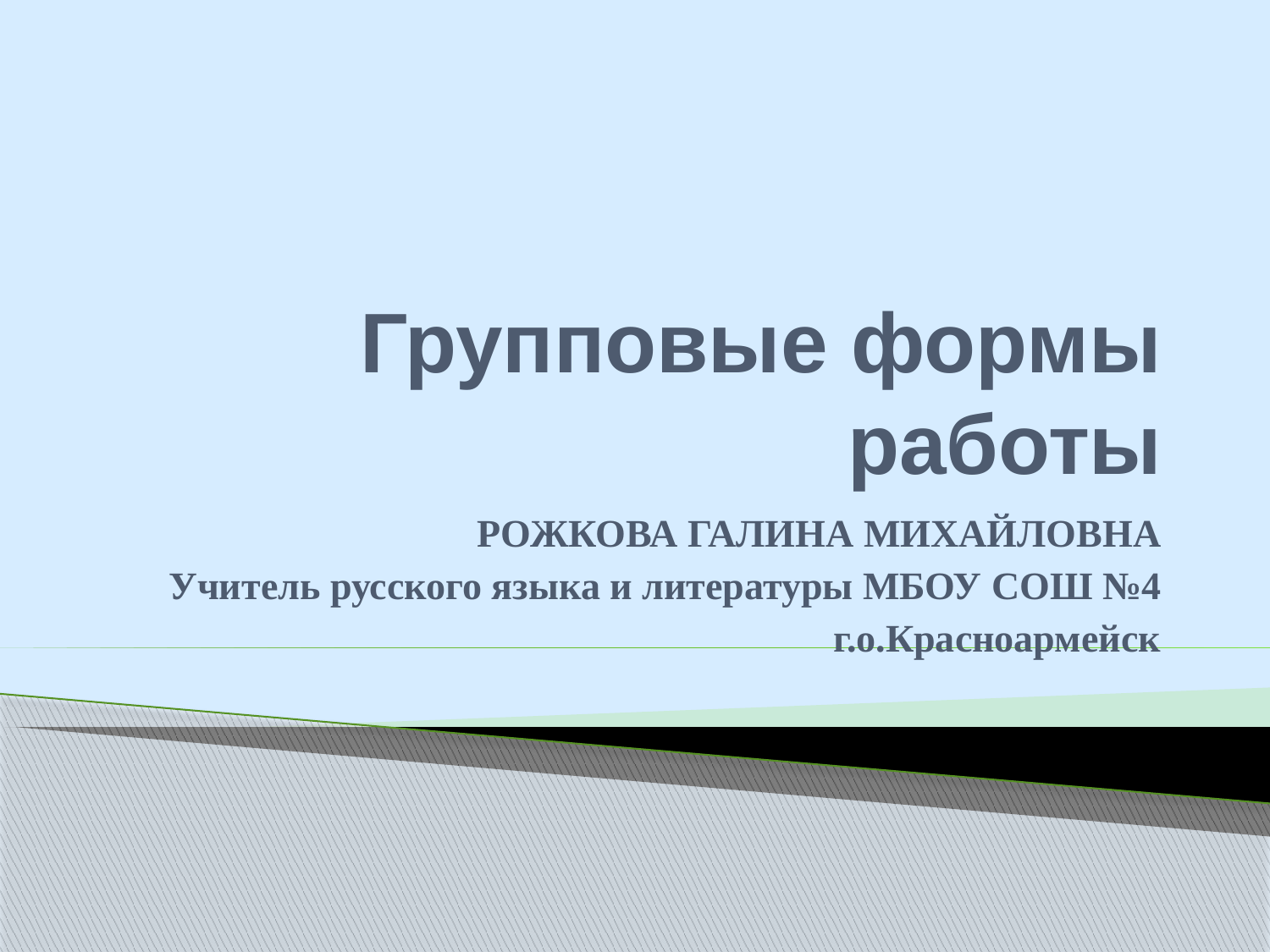

# Групповые формы работы
РОЖКОВА ГАЛИНА МИХАЙЛОВНА
Учитель русского языка и литературы МБОУ СОШ №4
 г.о.Красноармейск